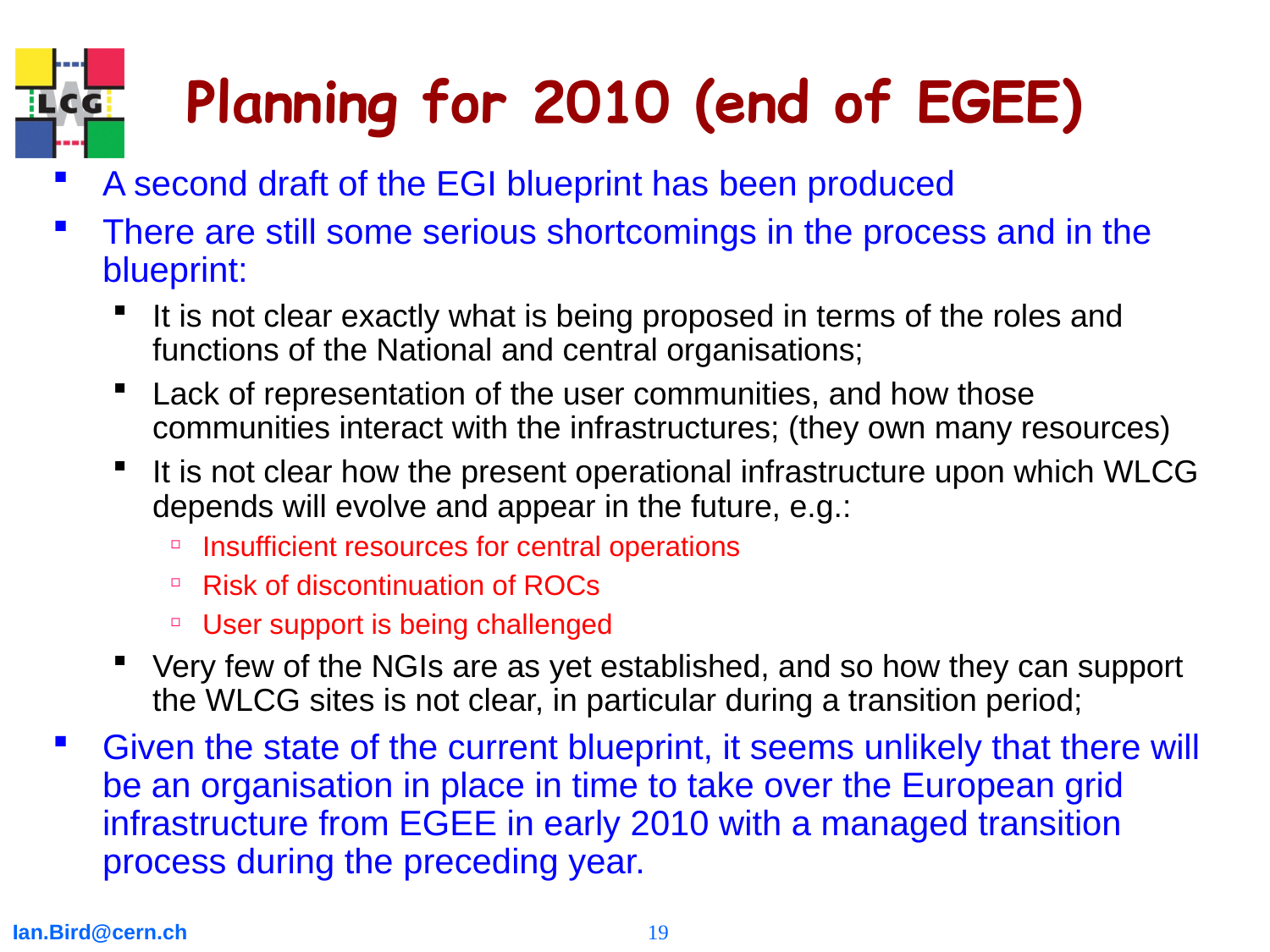

# Planning for 2010 (end of EGEE)
A second draft of the EGI blueprint has been produced
There are still some serious shortcomings in the process and in the blueprint:
It is not clear exactly what is being proposed in terms of the roles and functions of the National and central organisations;
Lack of representation of the user communities, and how those communities interact with the infrastructures; (they own many resources)
It is not clear how the present operational infrastructure upon which WLCG depends will evolve and appear in the future, e.g.:
Insufficient resources for central operations
Risk of discontinuation of ROCs
User support is being challenged
Very few of the NGIs are as yet established, and so how they can support the WLCG sites is not clear, in particular during a transition period;
Given the state of the current blueprint, it seems unlikely that there will be an organisation in place in time to take over the European grid infrastructure from EGEE in early 2010 with a managed transition process during the preceding year.